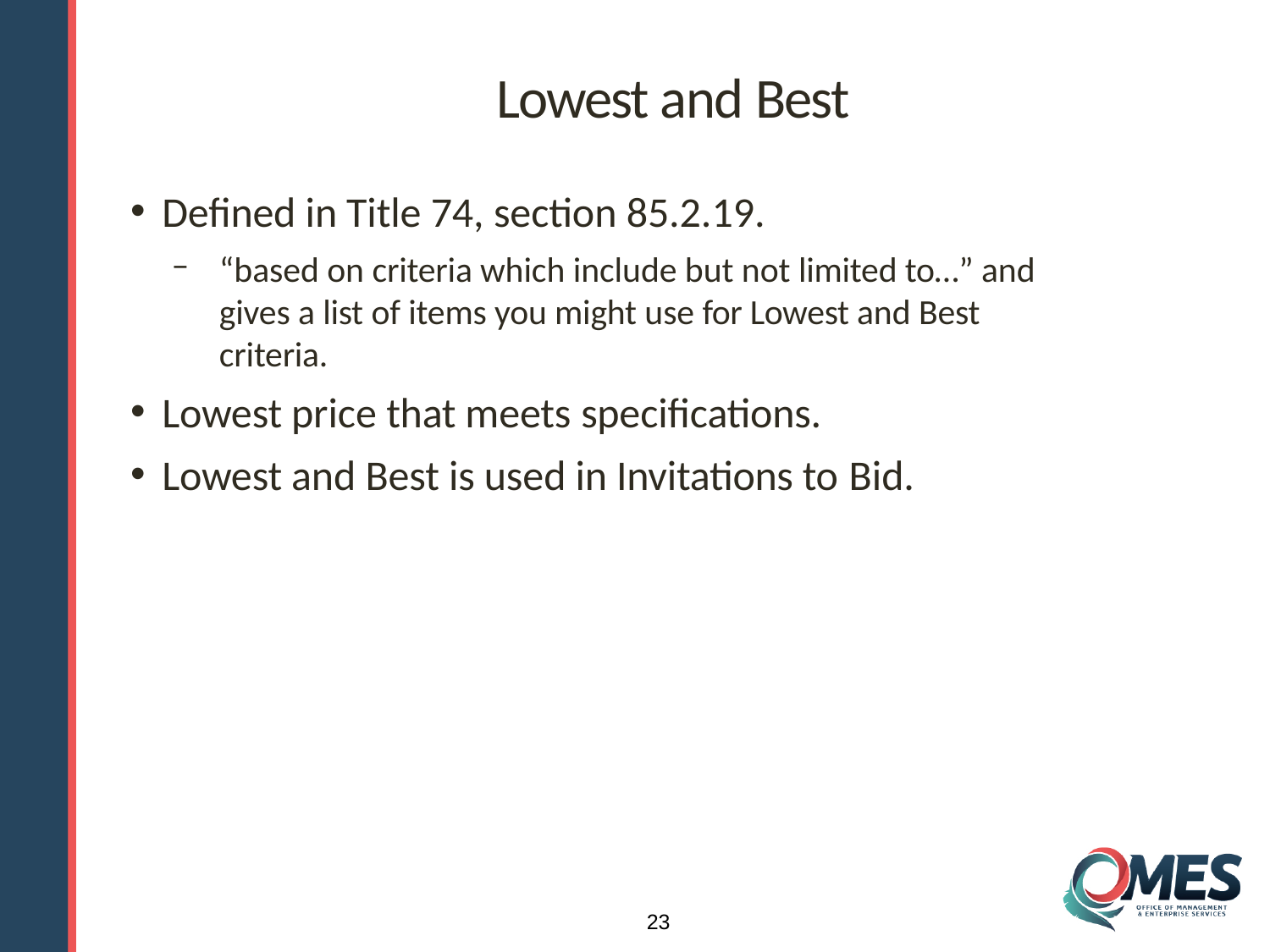

# Lowest and Best
Defined in Title 74, section 85.2.19.
“based on criteria which include but not limited to…” and gives a list of items you might use for Lowest and Best criteria.
Lowest price that meets specifications.
Lowest and Best is used in Invitations to Bid.

23